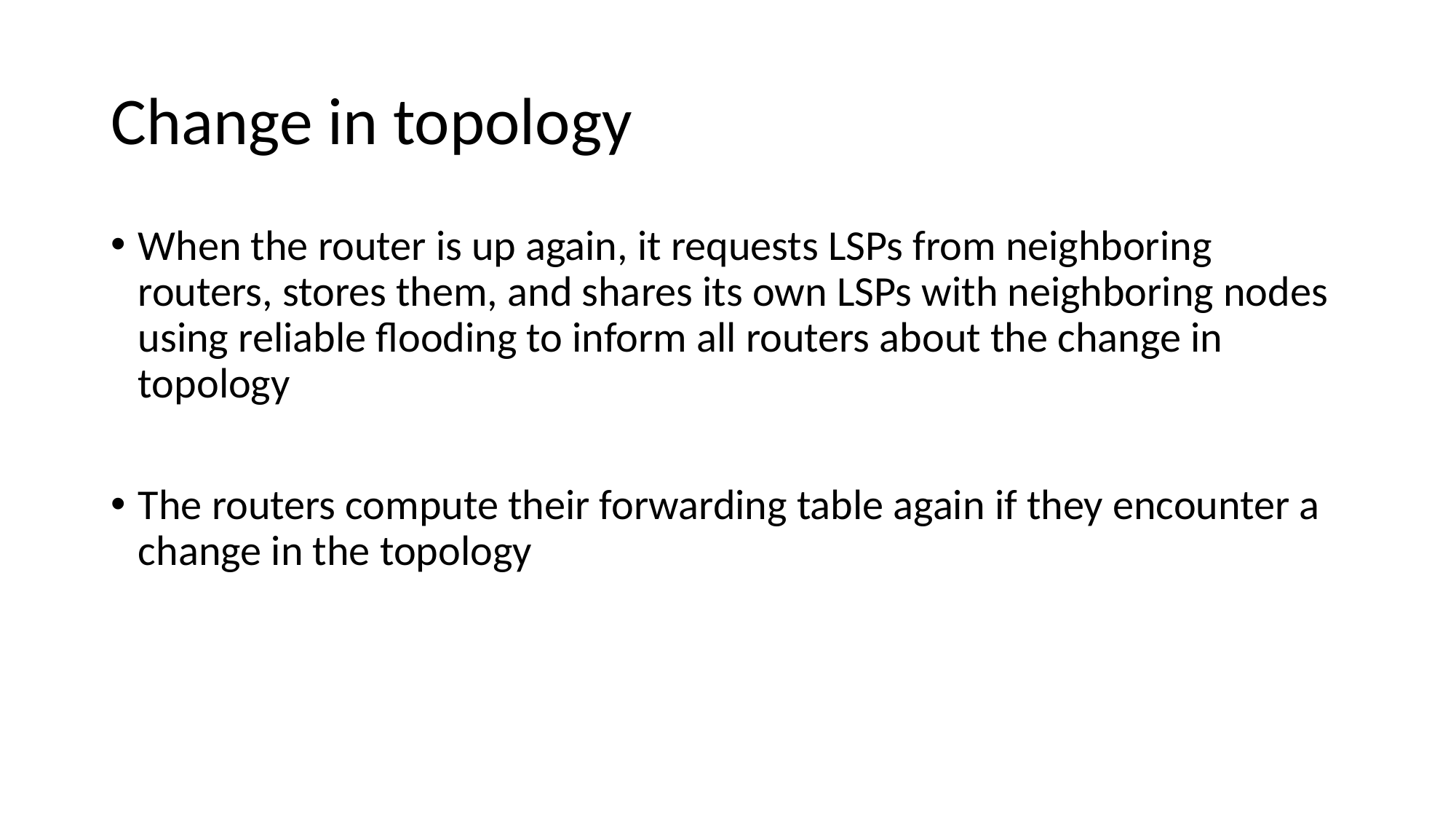

# Change in topology
When the router is up again, it requests LSPs from neighboring routers, stores them, and shares its own LSPs with neighboring nodes using reliable flooding to inform all routers about the change in topology

The routers compute their forwarding table again if they encounter a change in the topology